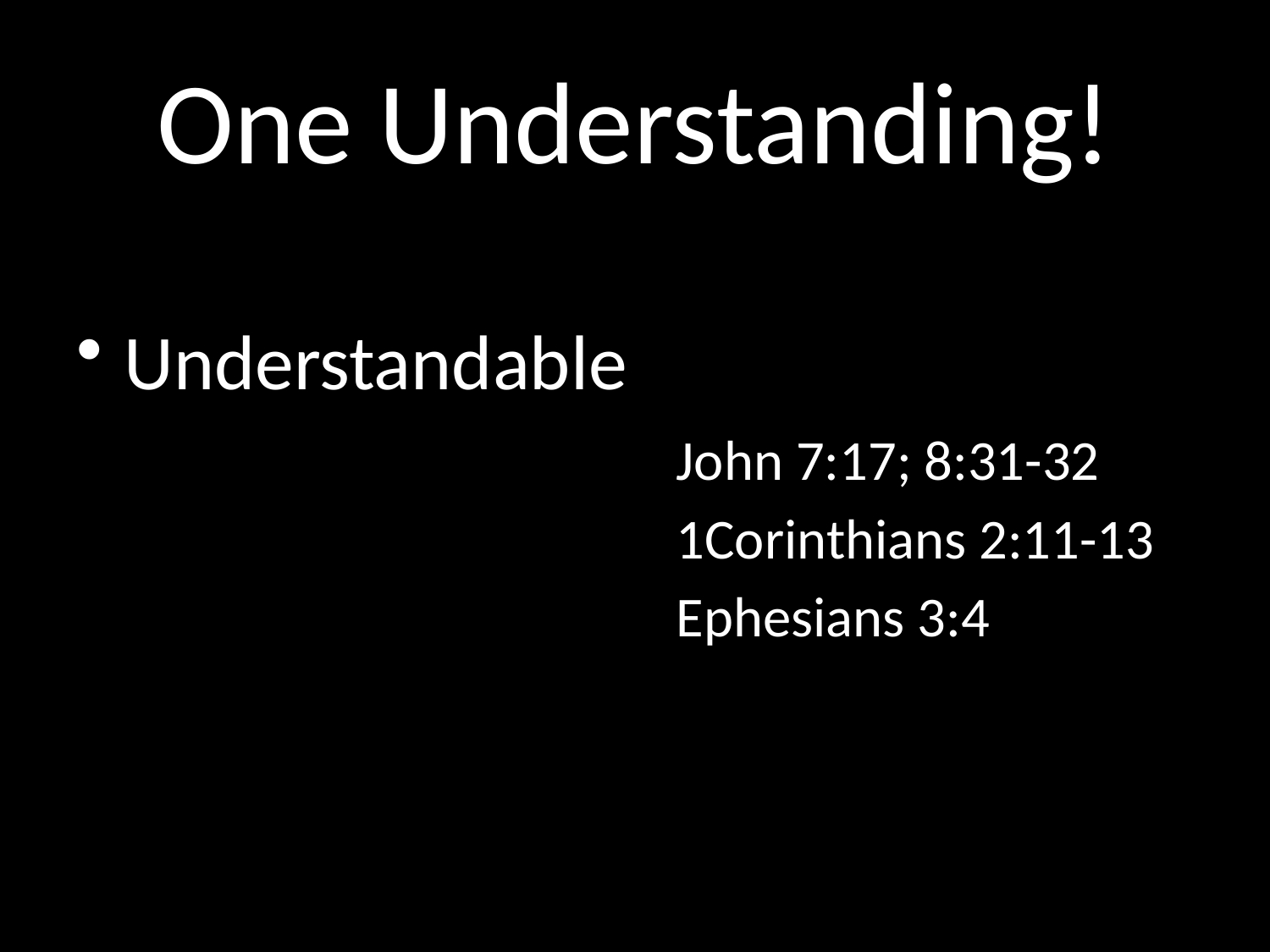

# One Understanding!
Understandable
God Is Just
God Has Power
John 7:17; 8:31-32
1Corinthians 2:11-13
Ephesians 3:4